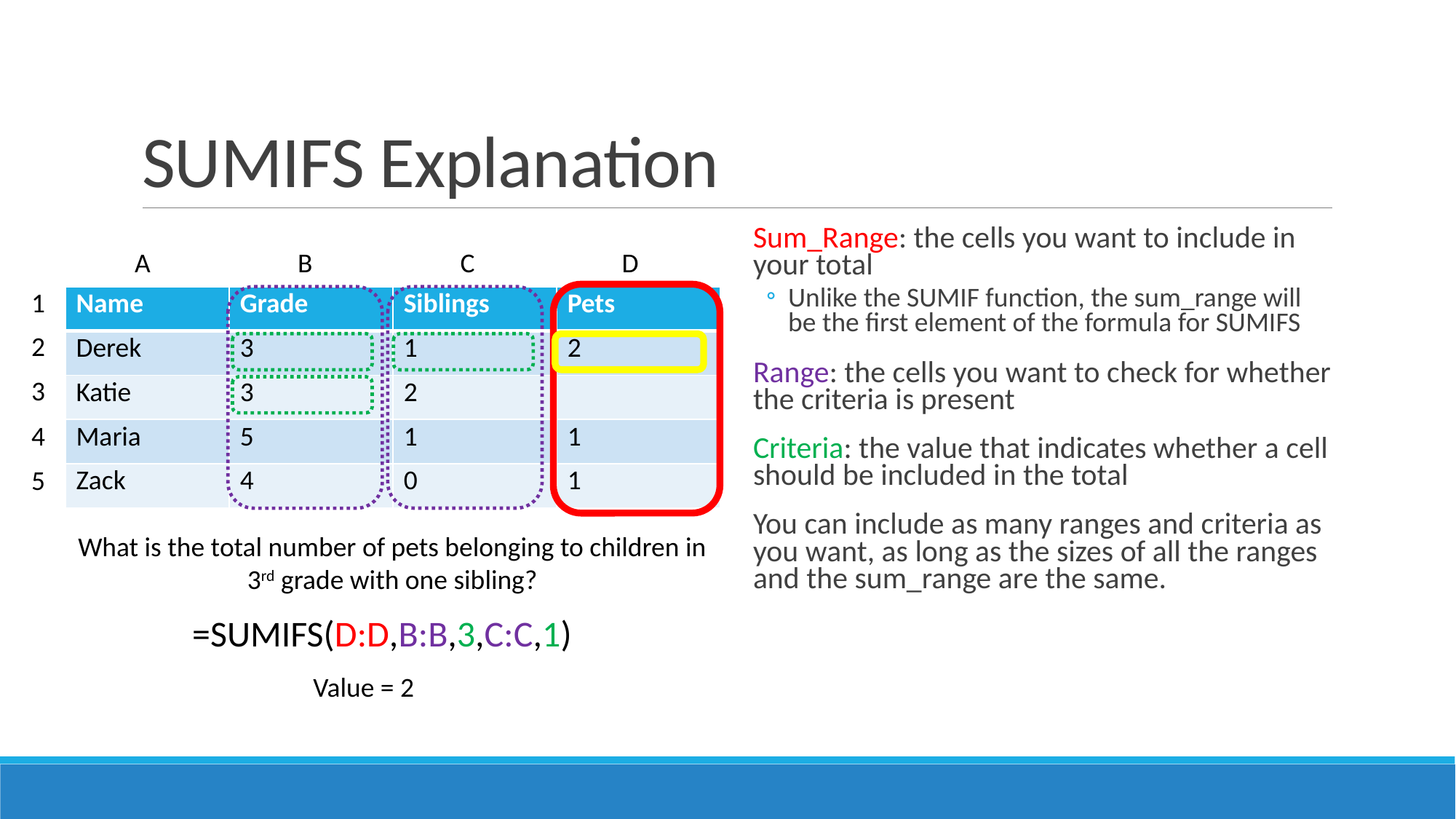

# SUMIFS Explanation
Sum_Range: the cells you want to include in your total
Unlike the SUMIF function, the sum_range will be the first element of the formula for SUMIFS
Range: the cells you want to check for whether the criteria is present
Criteria: the value that indicates whether a cell should be included in the total
You can include as many ranges and criteria as you want, as long as the sizes of all the ranges and the sum_range are the same.
| A | B | C | D |
| --- | --- | --- | --- |

| 1 |
| --- |
| 2 |
| 3 |
| 4 |
| 5 |

| Name | Grade | Siblings | Pets |
| --- | --- | --- | --- |
| Derek | 3 | 1 | 2 |
| Katie | 3 | 2 |  |
| Maria | 5 | 1 | 1 |
| Zack | 4 | 0 | 1 |

What is the total number of pets belonging to children in 3rd grade with one sibling?
=SUMIFS(D:D,B:B,3,C:C,1)
Value = 2